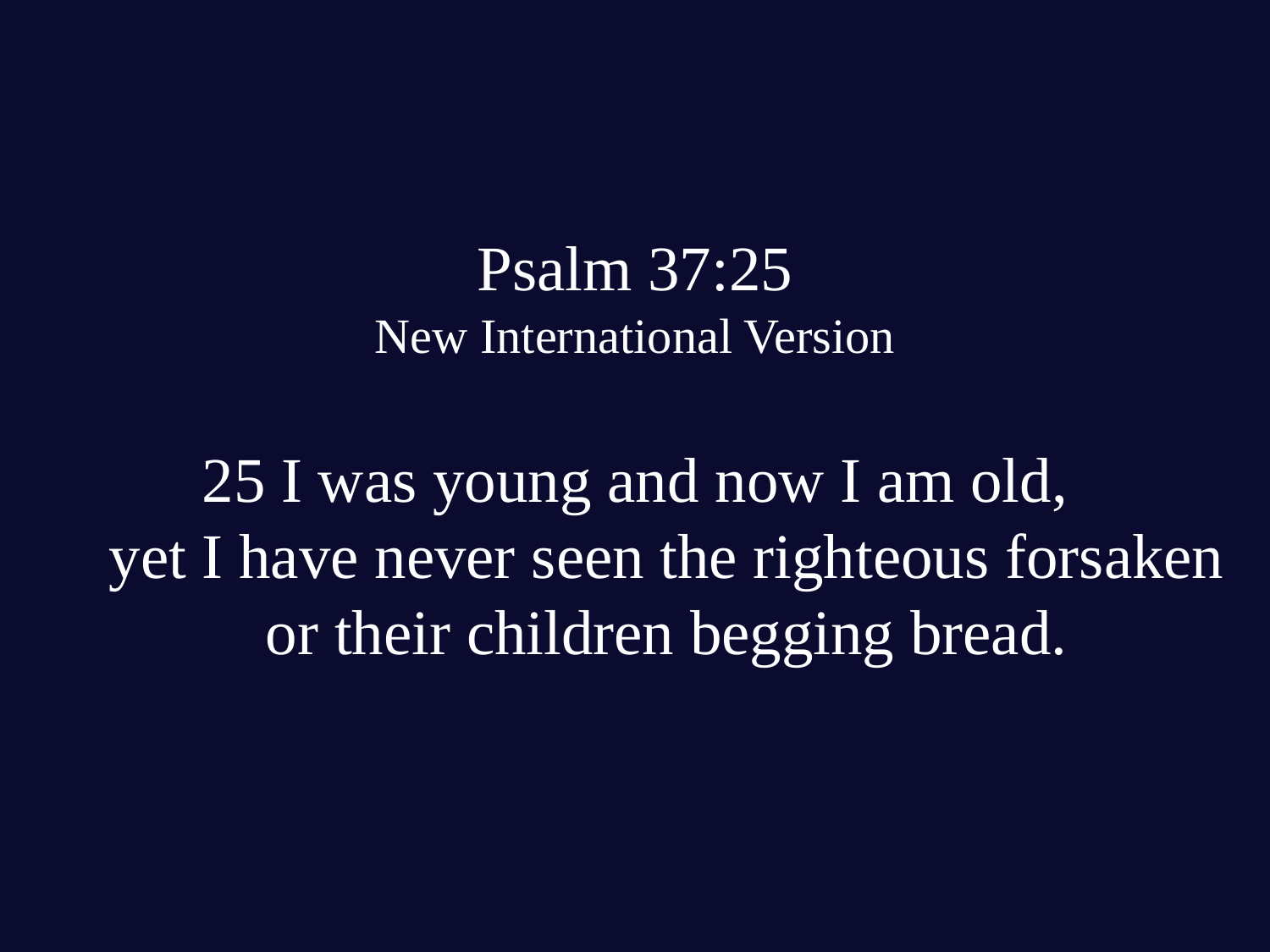

# Psalm 37:25 New International Version 25 I was young and now I am old, yet I have never seen the righteous forsaken or their children begging bread.